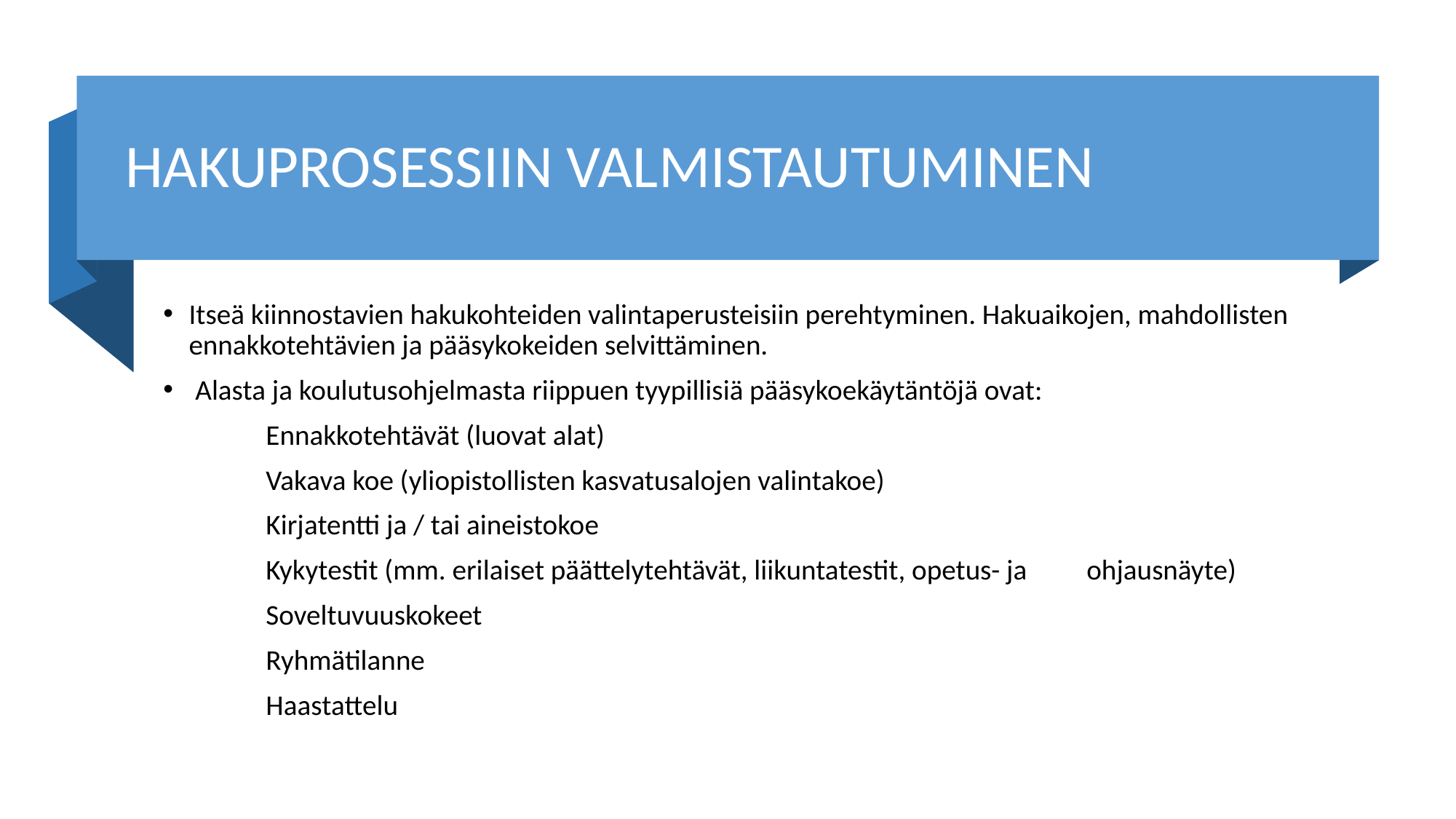

# HAKUPROSESSIIN VALMISTAUTUMINEN

Itseä kiinnostavien hakukohteiden valintaperusteisiin perehtyminen. Hakuaikojen, mahdollisten ennakkotehtävien ja pääsykokeiden selvittäminen.
 Alasta ja koulutusohjelmasta riippuen tyypillisiä pääsykoekäytäntöjä ovat:
	Ennakkotehtävät (luovat alat)
	Vakava koe (yliopistollisten kasvatusalojen valintakoe)
	Kirjatentti ja / tai aineistokoe
	Kykytestit (mm. erilaiset päättelytehtävät, liikuntatestit, opetus- ja 	ohjausnäyte)
	Soveltuvuuskokeet
	Ryhmätilanne
	Haastattelu